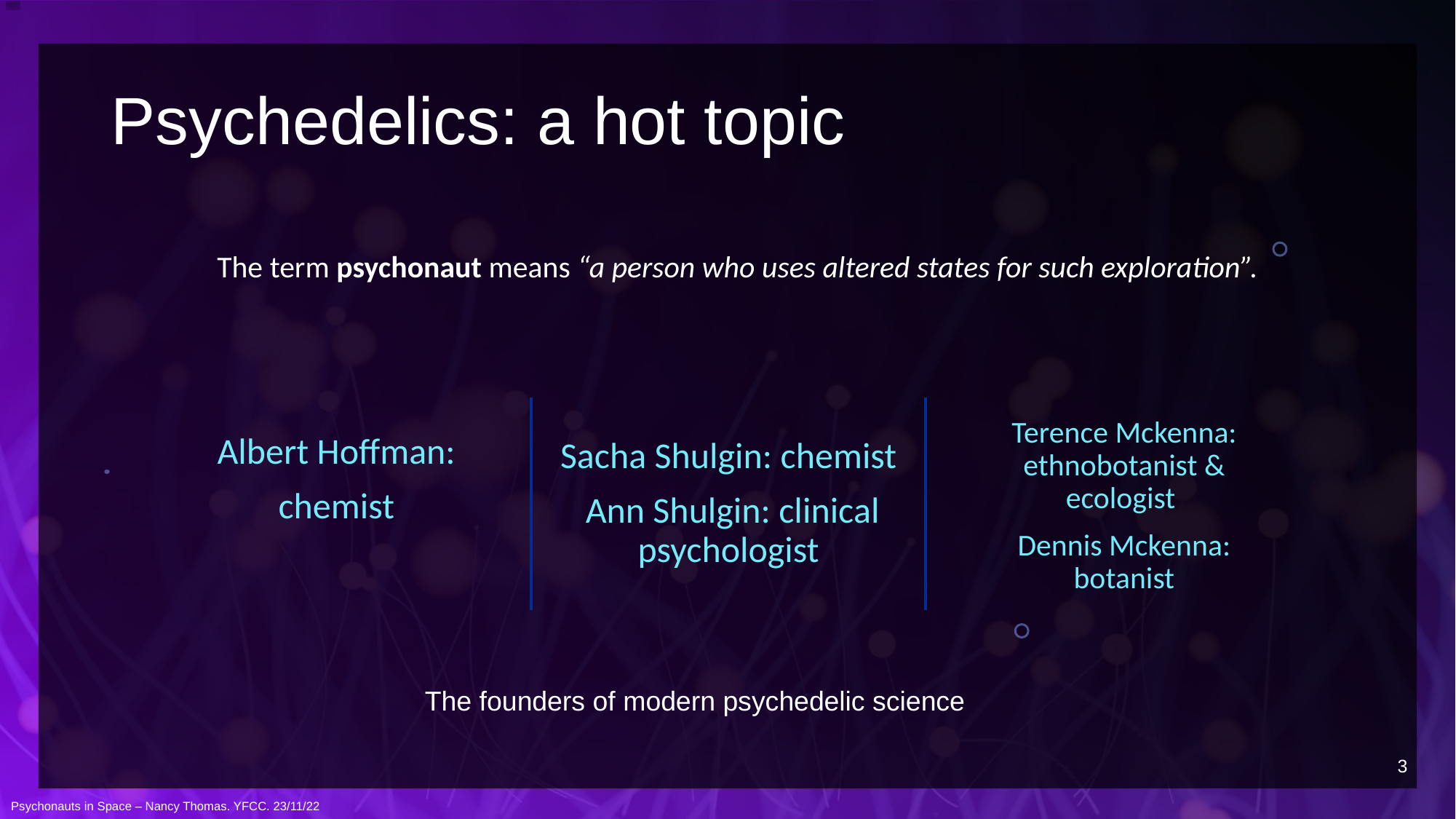

# Psychedelics: a hot topic
The term psychonaut means “a person who uses altered states for such exploration”.

Albert Hoffman:
chemist

Sacha Shulgin: chemist
Ann Shulgin: clinical psychologist

Terence Mckenna: ethnobotanist & ecologist
Dennis Mckenna: botanist

The founders of modern psychedelic science
3
Psychonauts in Space – Nancy Thomas. YFCC. 23/11/22